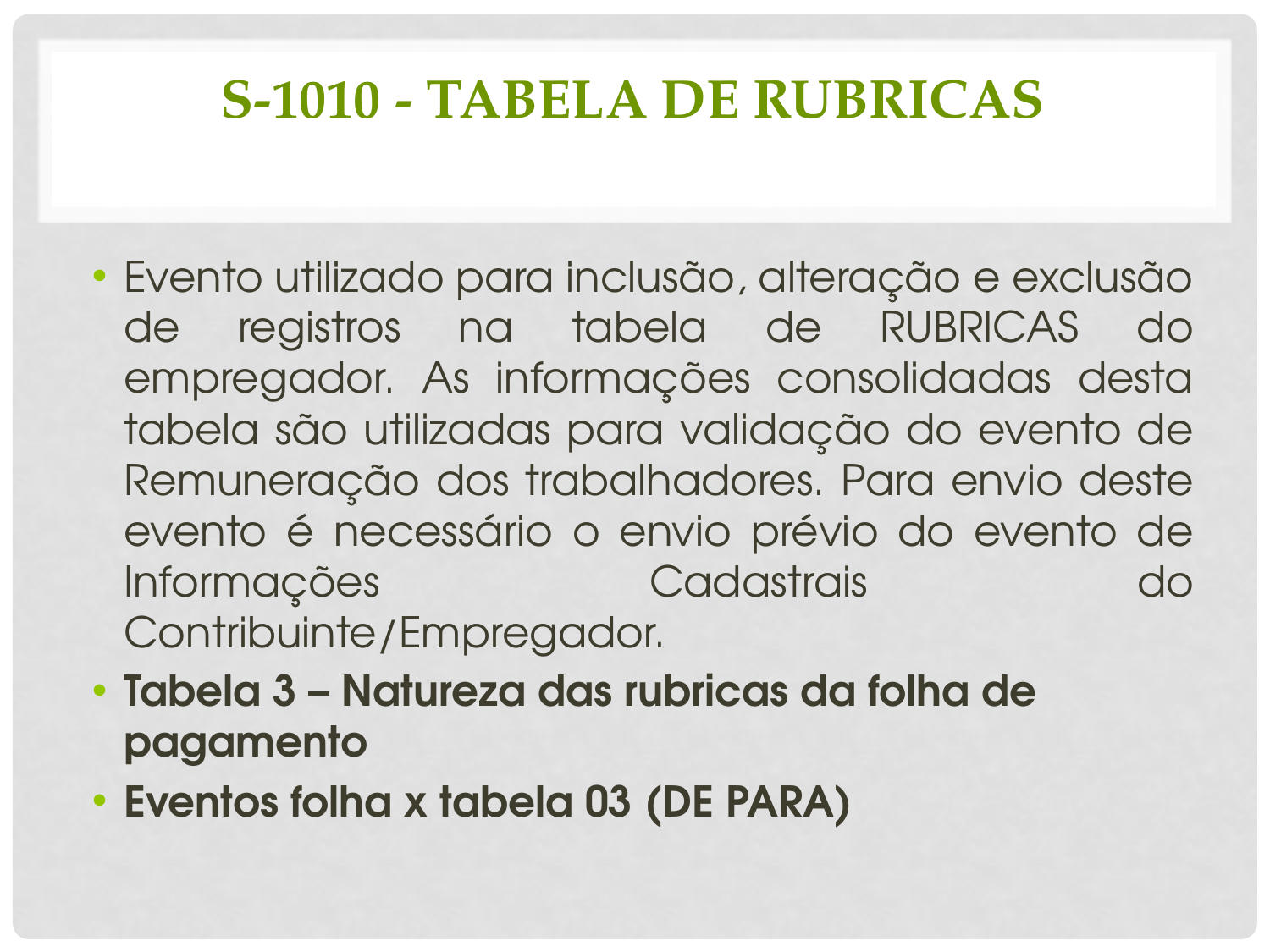

# S-1010 - Tabela de Rubricas
Evento utilizado para inclusão, alteração e exclusão de registros na tabela de RUBRICAS do empregador. As informações consolidadas desta tabela são utilizadas para validação do evento de Remuneração dos trabalhadores. Para envio deste evento é necessário o envio prévio do evento de Informações Cadastrais do Contribuinte/Empregador.
Tabela 3 – Natureza das rubricas da folha de pagamento
Eventos folha x tabela 03 (DE PARA)